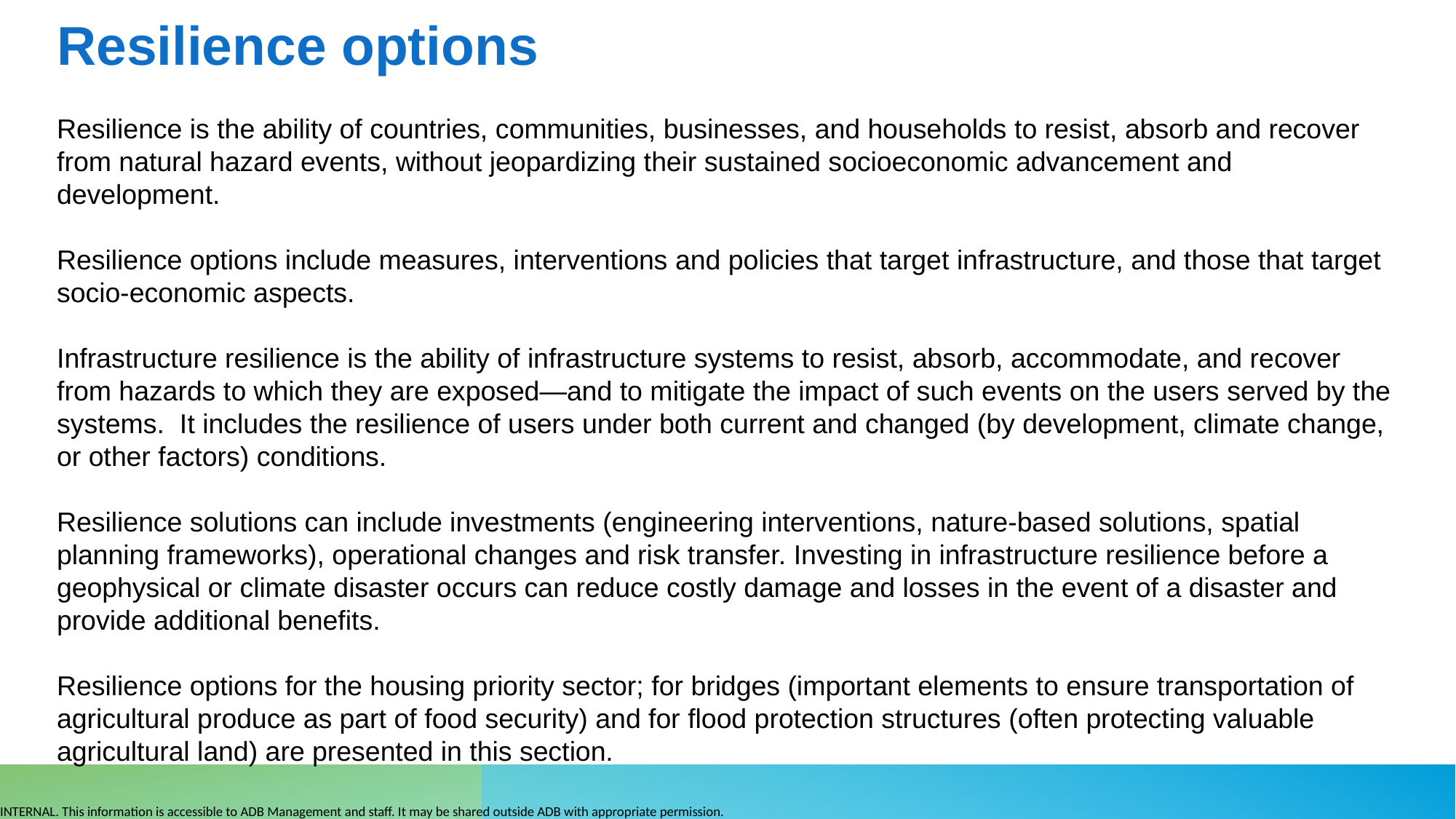

Resilience options
Resilience is the ability of countries, communities, businesses, and households to resist, absorb and recover from natural hazard events, without jeopardizing their sustained socioeconomic advancement and development.

Resilience options include measures, interventions and policies that target infrastructure, and those that target socio-economic aspects.

Infrastructure resilience is the ability of infrastructure systems to resist, absorb, accommodate, and recover from hazards to which they are exposed—and to mitigate the impact of such events on the users served by the systems.  It includes the resilience of users under both current and changed (by development, climate change, or other factors) conditions.

Resilience solutions can include investments (engineering interventions, nature-based solutions, spatial planning frameworks), operational changes and risk transfer. Investing in infrastructure resilience before a geophysical or climate disaster occurs can reduce costly damage and losses in the event of a disaster and provide additional benefits.

Resilience options for the housing priority sector; for bridges (important elements to ensure transportation of agricultural produce as part of food security) and for flood protection structures (often protecting valuable agricultural land) are presented in this section.